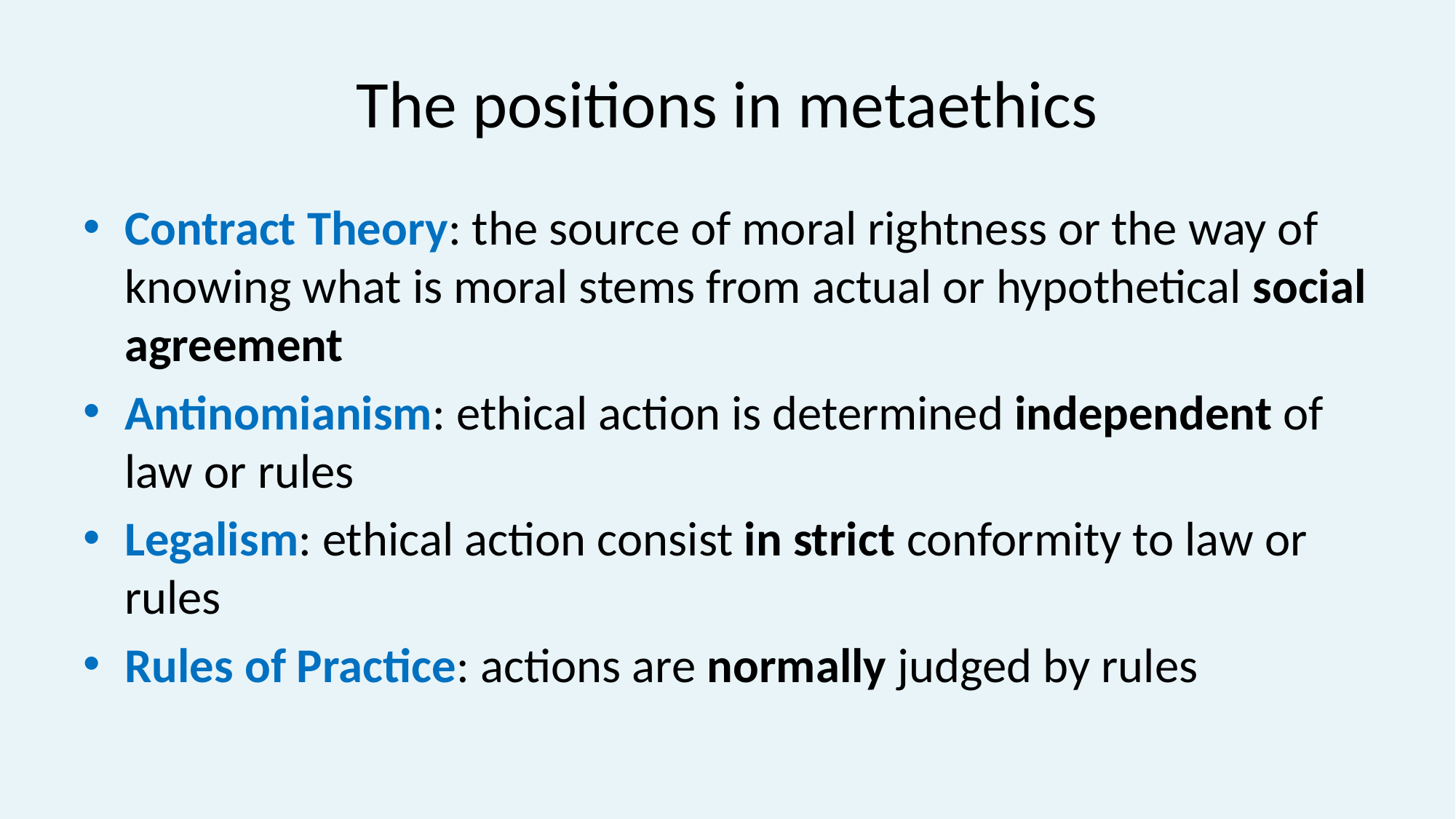

# The positions in metaethics
Contract Theory: the source of moral rightness or the way of knowing what is moral stems from actual or hypothetical social agreement
Antinomianism: ethical action is determined independent of law or rules
Legalism: ethical action consist in strict conformity to law or rules
Rules of Practice: actions are normally judged by rules